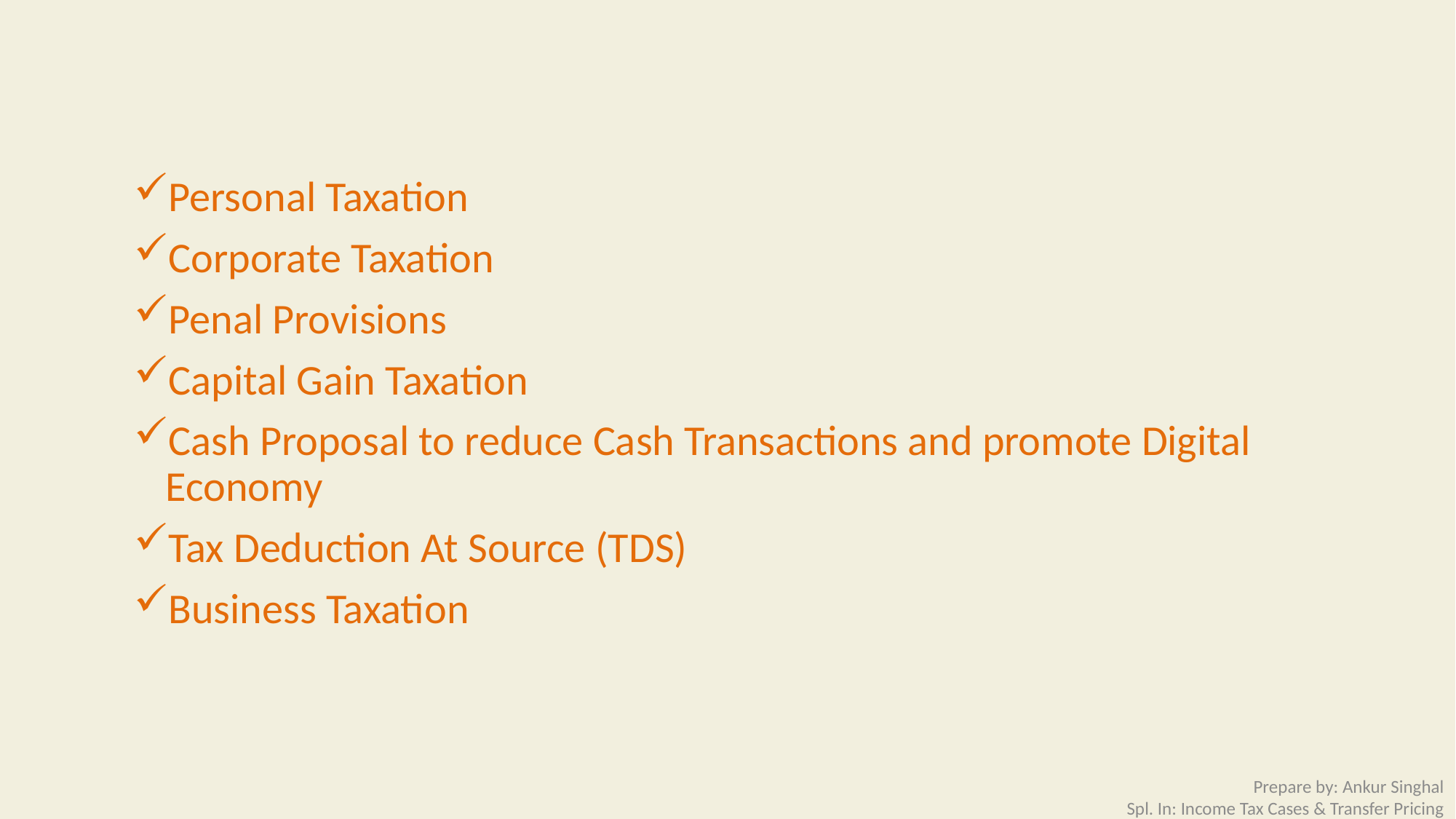

Personal Taxation
Corporate Taxation
Penal Provisions
Capital Gain Taxation
Cash Proposal to reduce Cash Transactions and promote Digital Economy
Tax Deduction At Source (TDS)
Business Taxation
Prepare by: Ankur Singhal
Spl. In: Income Tax Cases & Transfer Pricing